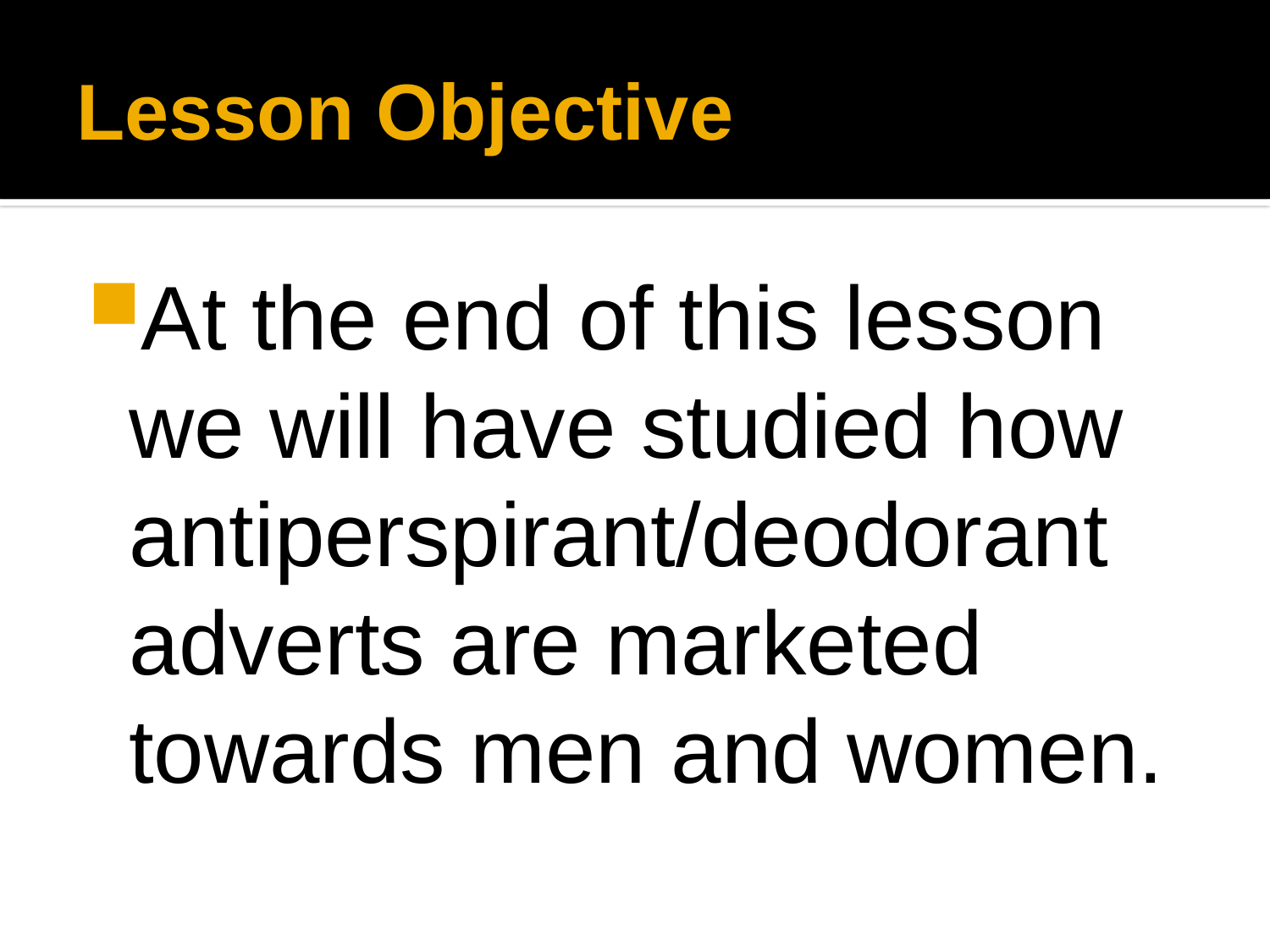

# Lesson Objective
At the end of this lesson we will have studied how antiperspirant/deodorant adverts are marketed towards men and women.